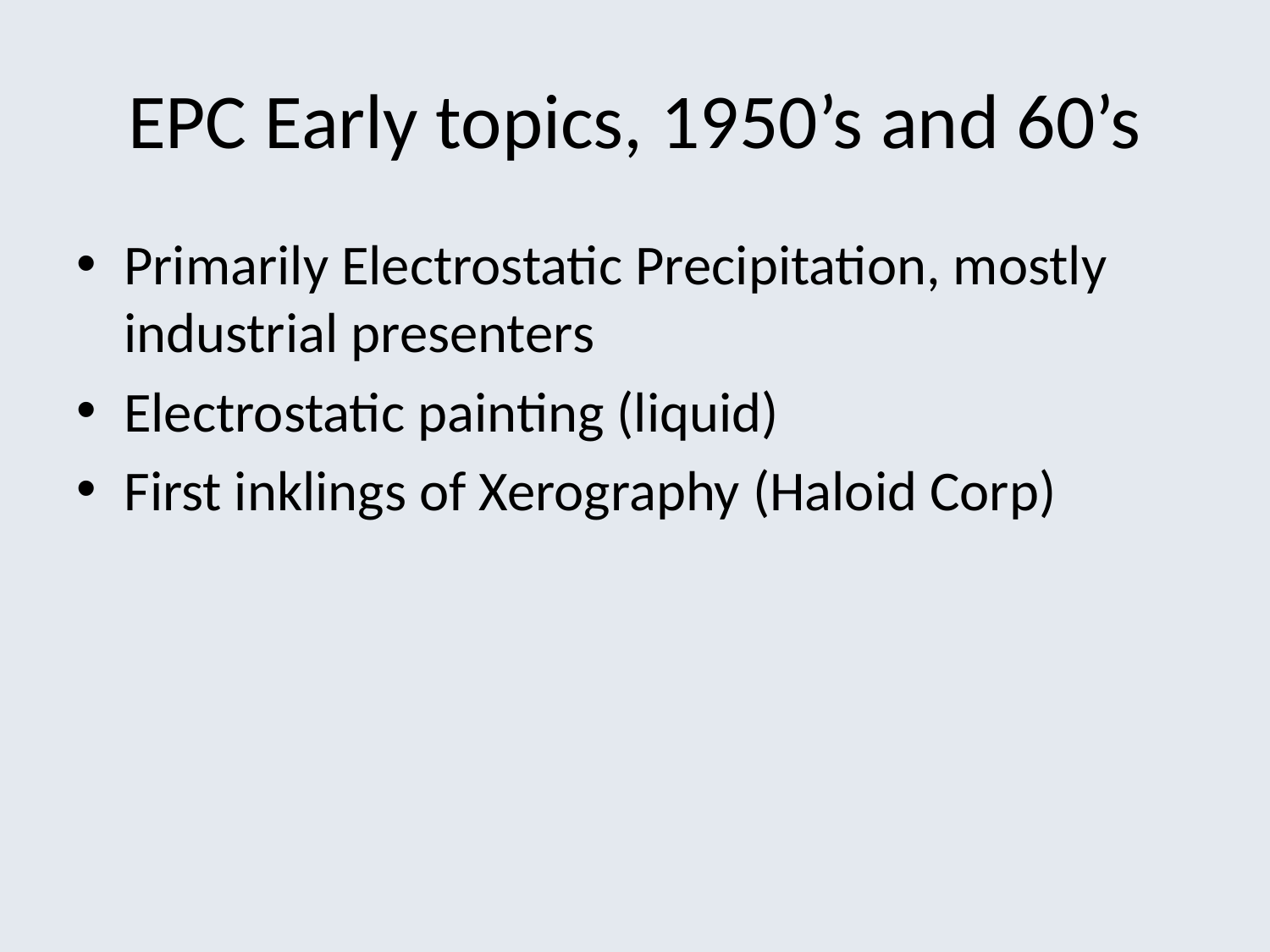

# EPC Early topics, 1950’s and 60’s
Primarily Electrostatic Precipitation, mostly industrial presenters
Electrostatic painting (liquid)
First inklings of Xerography (Haloid Corp)